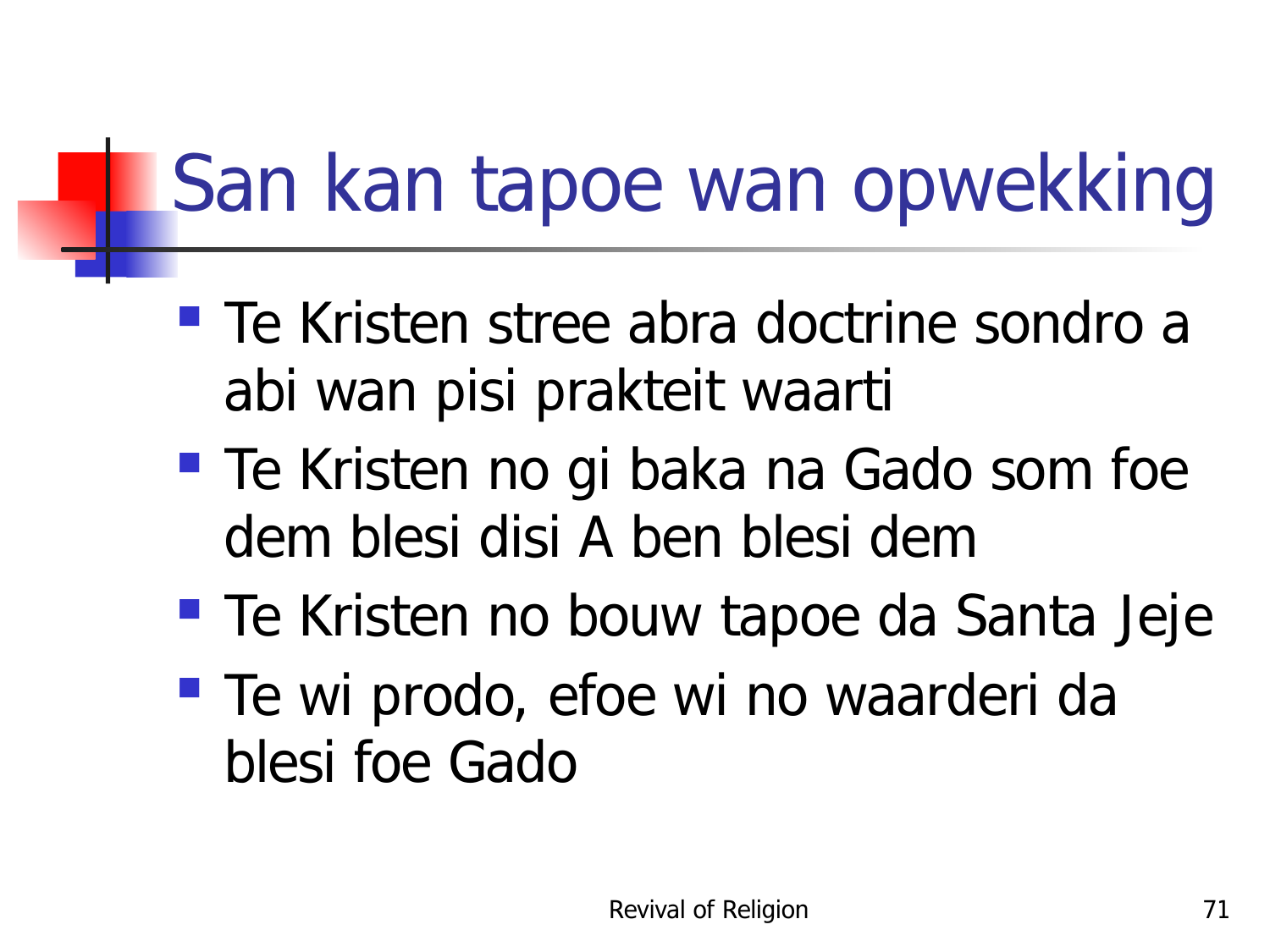

# San kan tapoe wan opwekking
Te Kristen stree abra doctrine sondro a abi wan pisi prakteit waarti
Te Kristen no gi baka na Gado som foe dem blesi disi A ben blesi dem
Te Kristen no bouw tapoe da Santa Jeje
Te wi prodo, efoe wi no waarderi da blesi foe Gado
Revival of Religion
71